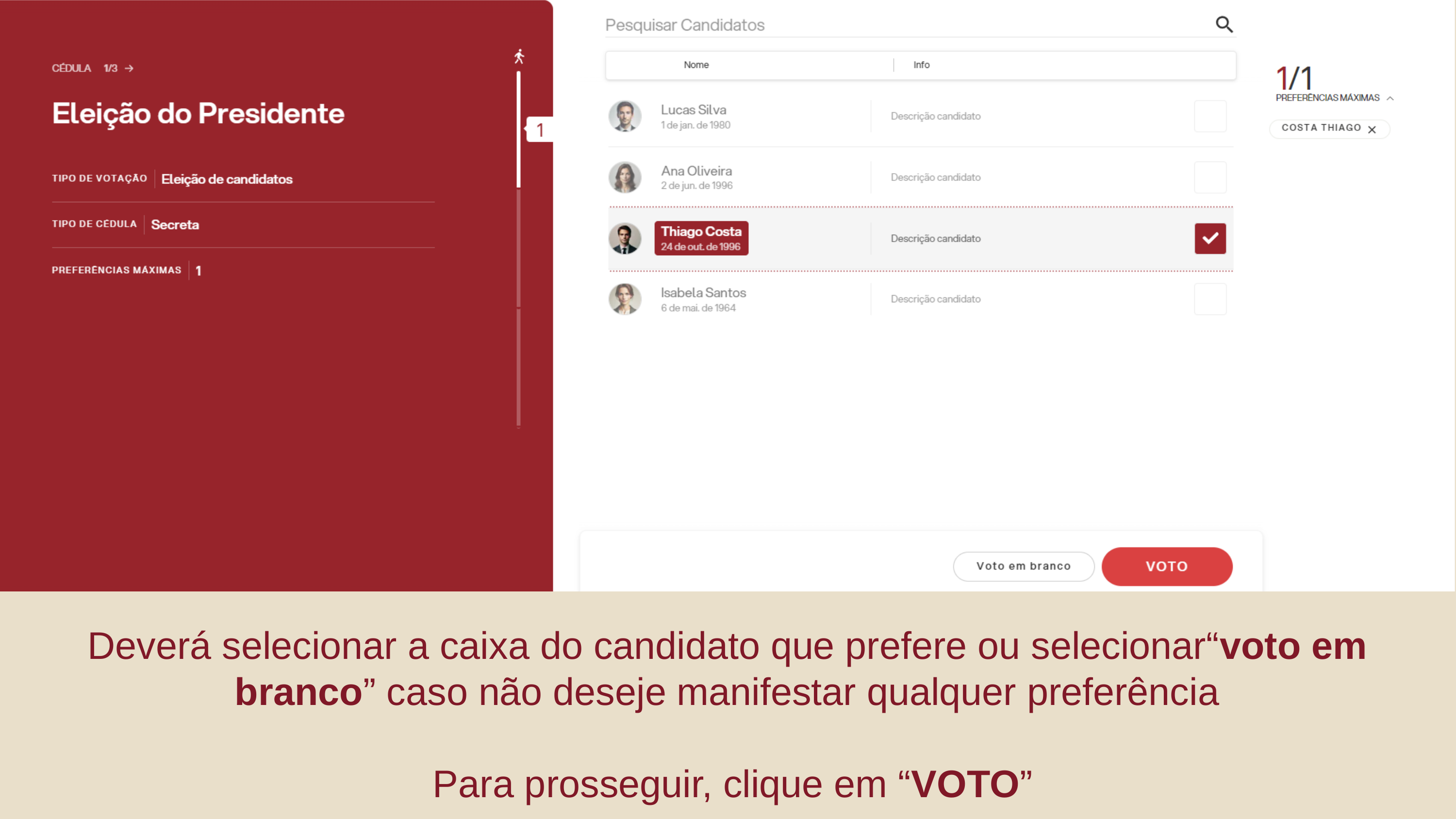

Deverá selecionar a caixa do candidato que prefere ou selecionar“voto em branco” caso não deseje manifestar qualquer preferência

  Para prosseguir, clique em “VOTO”